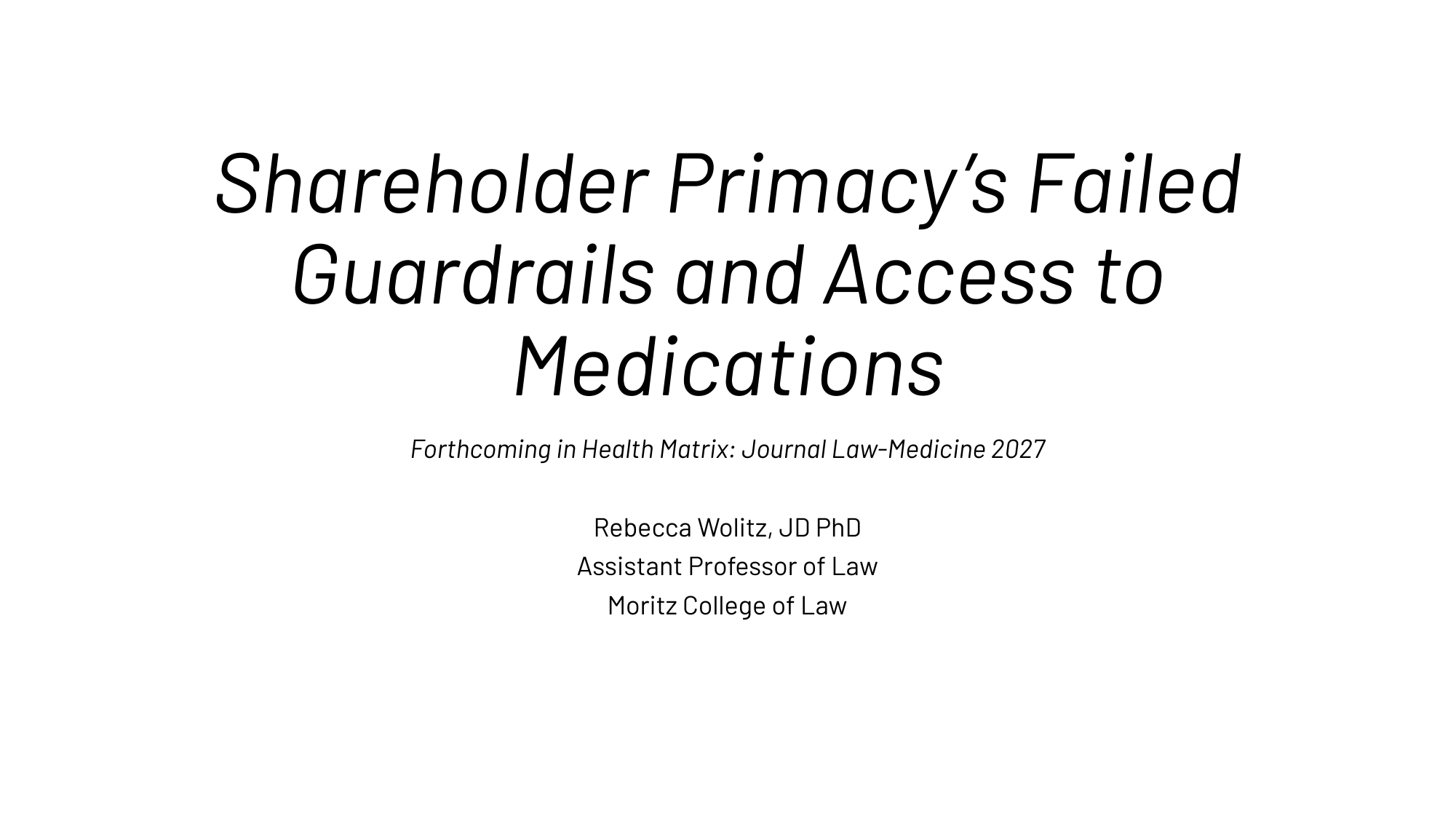

# Shareholder Primacy’s Failed Guardrails and Access to Medications
Forthcoming in Health Matrix: Journal Law-Medicine 2027

Rebecca Wolitz, JD PhD
Assistant Professor of Law
Moritz College of Law